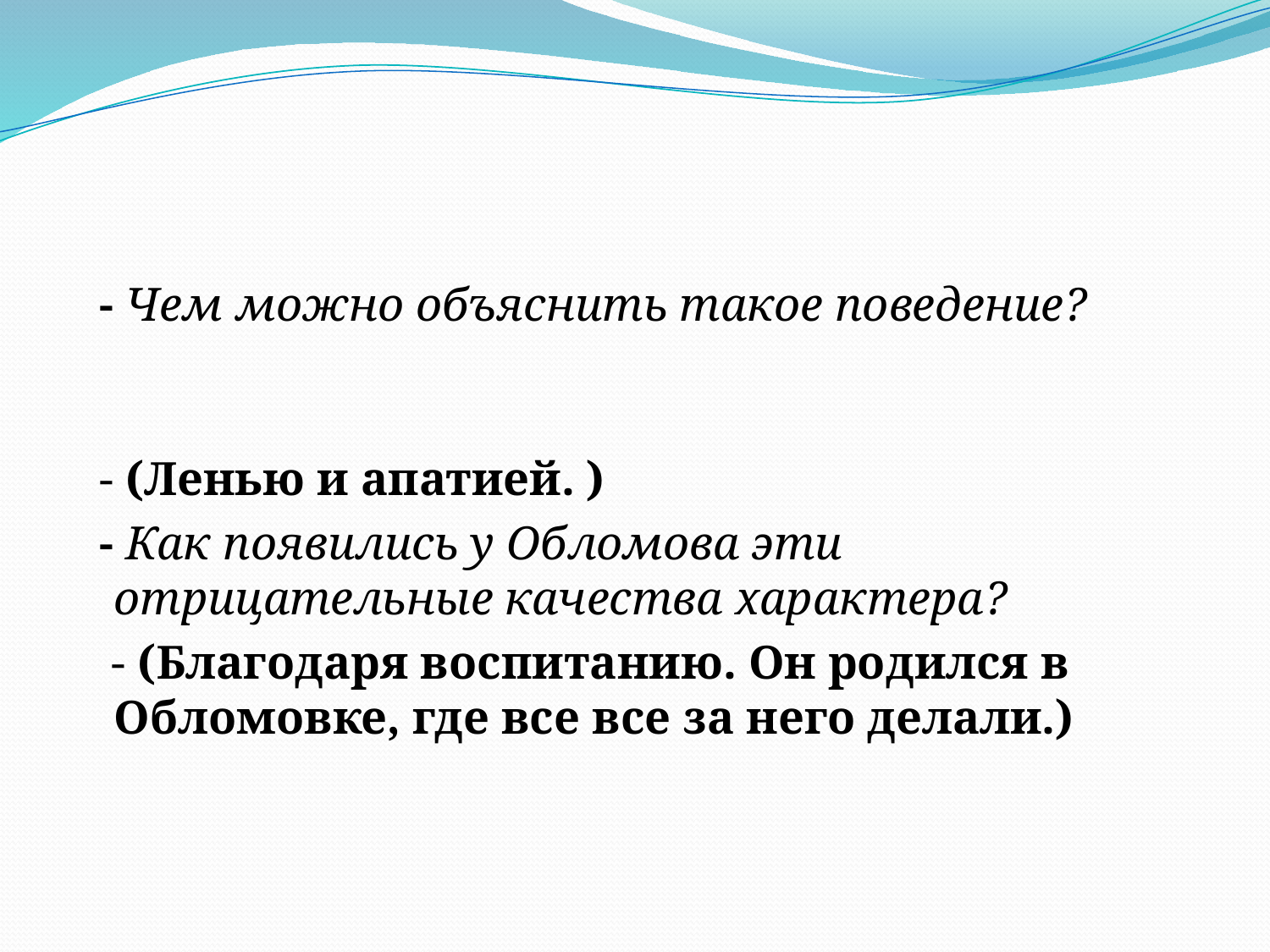

#
  - Чем можно объяснить такое поведение?
  - (Ленью и апатией. )
  - Как появились у Обломова эти отрицательные качества характера?
   - (Благодаря воспитанию. Он родился в Обломовке, где все все за него делали.)